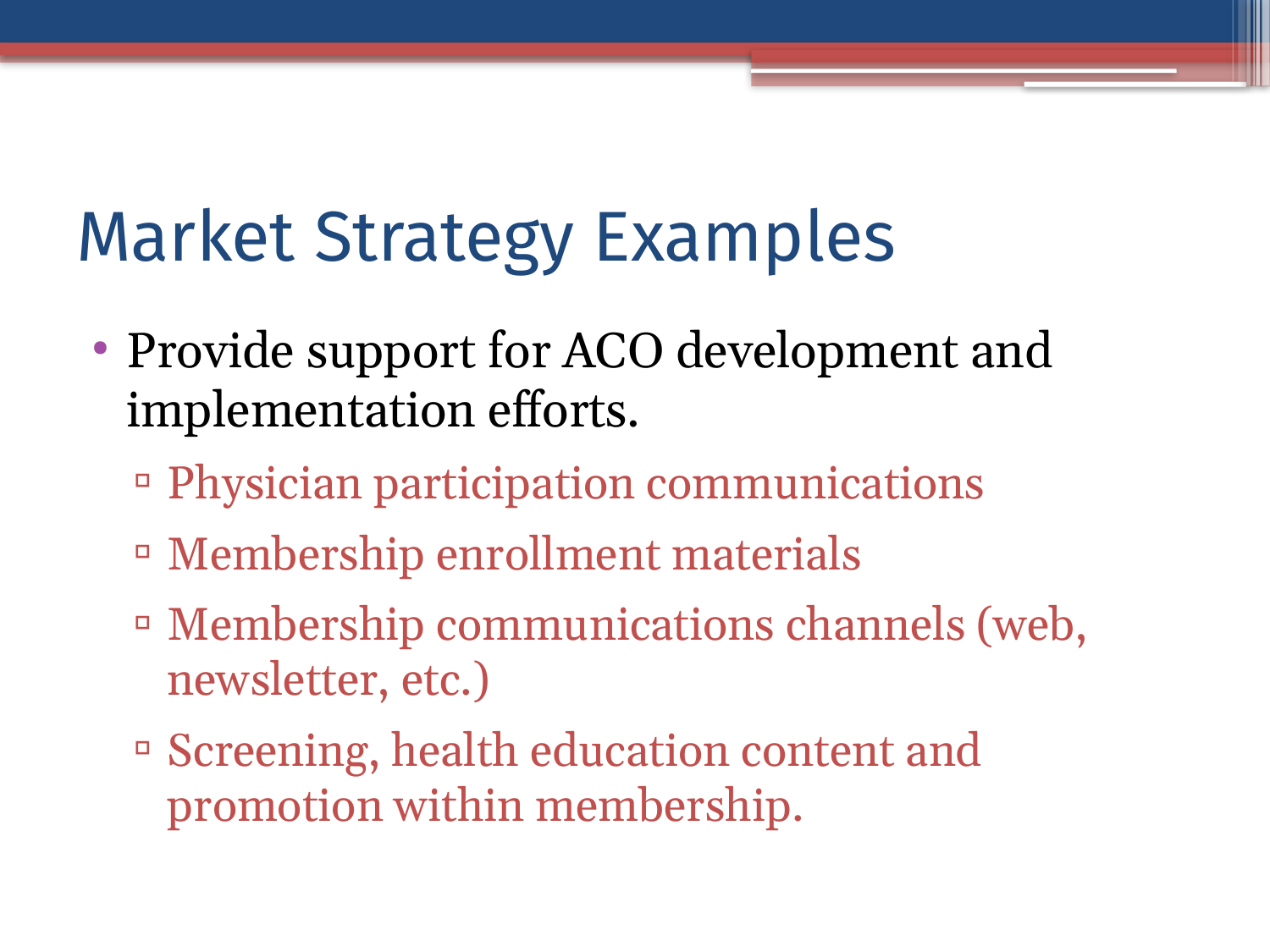

# Market Strategy Examples
Provide support for ACO development and implementation efforts.
Physician participation communications
Membership enrollment materials
Membership communications channels (web, newsletter, etc.)
Screening, health education content and promotion within membership.